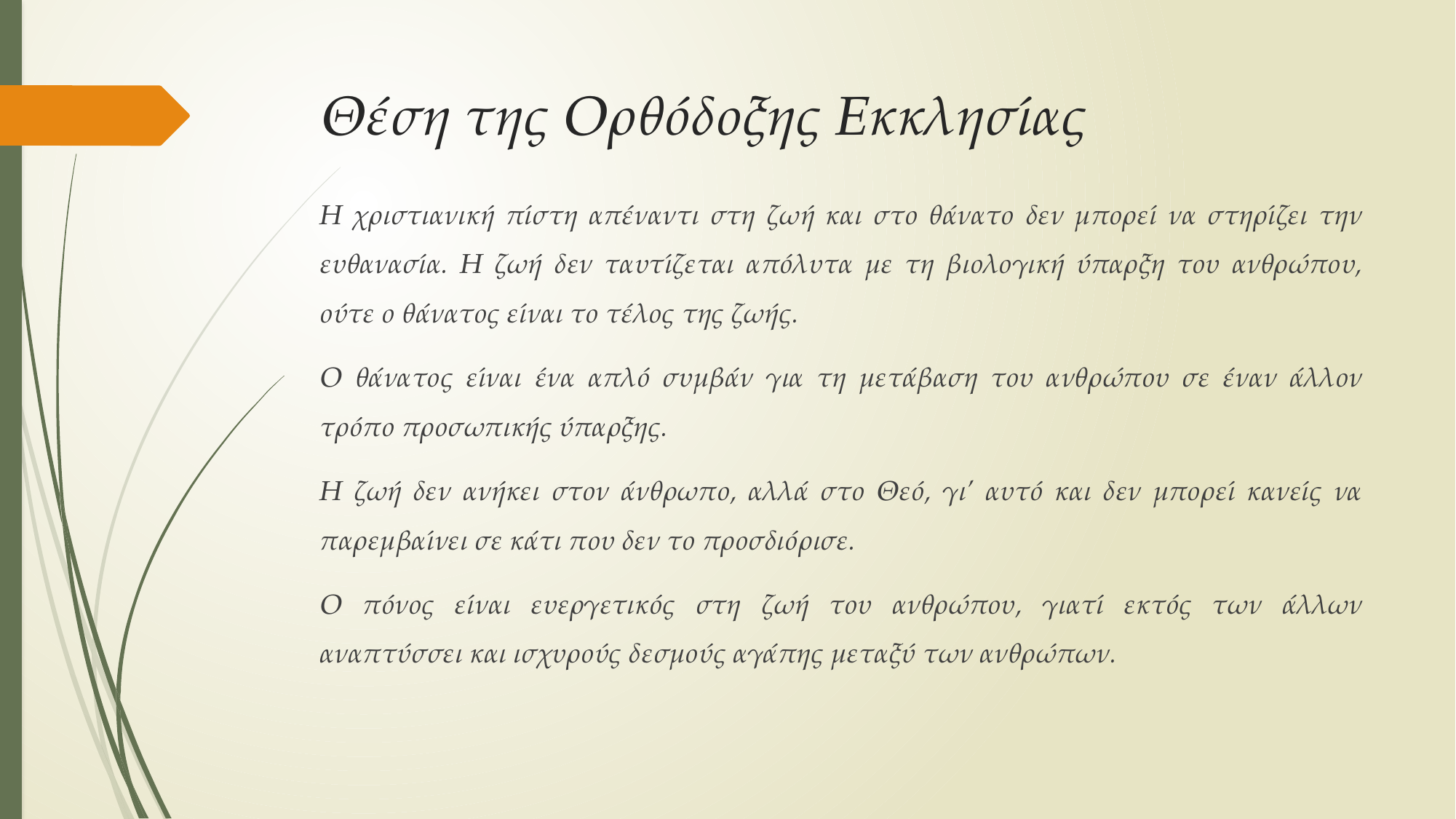

# Θέση της Ορθόδοξης Εκκλησίας
Η χριστιανική πίστη απέναντι στη ζωή και στο θάνατο δεν μπορεί να στηρίζει την ευθανασία. Η ζωή δεν ταυτίζεται απόλυτα με τη βιολογική ύπαρξη του ανθρώπου, ούτε ο θάνατος είναι το τέλος της ζωής.
Ο θάνατος είναι ένα απλό συμβάν για τη μετάβαση του ανθρώπου σε έναν άλλον τρόπο προσωπικής ύπαρξης.
Η ζωή δεν ανήκει στον άνθρωπο, αλλά στο Θεό, γι’ αυτό και δεν μπορεί κανείς να παρεμβαίνει σε κάτι που δεν το προσδιόρισε.
Ο πόνος είναι ευεργετικός στη ζωή του ανθρώπου, γιατί εκτός των άλλων αναπτύσσει και ισχυρούς δεσμούς αγάπης μεταξύ των ανθρώπων.